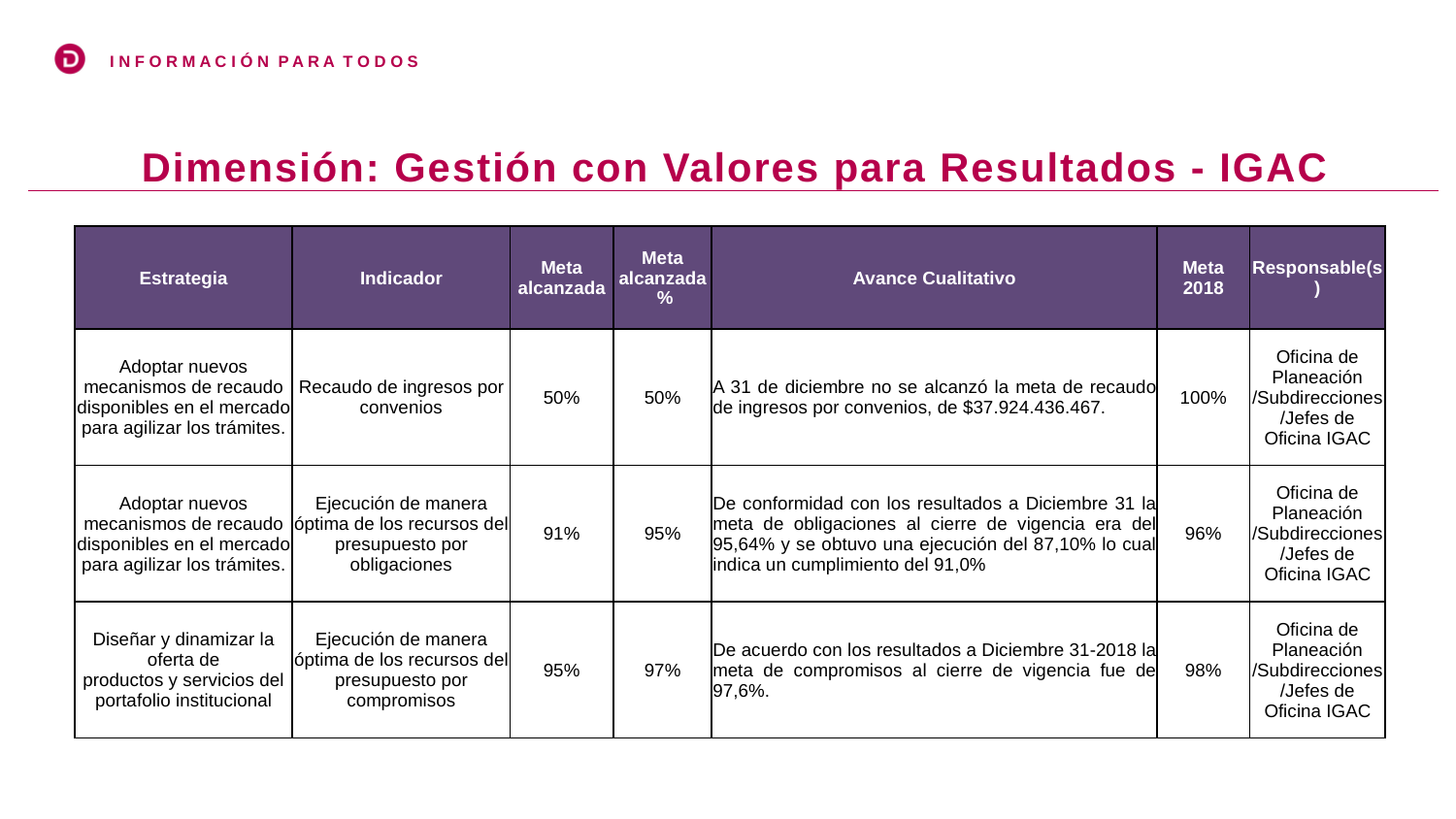

Dimensión: Gestión con Valores para Resultados - IGAC
| Estrategia | Indicador | Meta alcanzada | Meta alcanzada % | Avance Cualitativo | Meta 2018 | Responsable(s) |
| --- | --- | --- | --- | --- | --- | --- |
| Adoptar nuevos mecanismos de recaudo disponibles en el mercado para agilizar los trámites. | Recaudo de ingresos por convenios | 50% | 50% | A 31 de diciembre no se alcanzó la meta de recaudo de ingresos por convenios, de $37.924.436.467. | 100% | Oficina de Planeación /Subdirecciones/Jefes de Oficina IGAC |
| Adoptar nuevos mecanismos de recaudo disponibles en el mercado para agilizar los trámites. | Ejecución de manera óptima de los recursos del presupuesto por obligaciones | 91% | 95% | De conformidad con los resultados a Diciembre 31 la meta de obligaciones al cierre de vigencia era del 95,64% y se obtuvo una ejecución del 87,10% lo cual indica un cumplimiento del 91,0% | 96% | Oficina de Planeación /Subdirecciones/Jefes de Oficina IGAC |
| Diseñar y dinamizar la oferta de productos y servicios del portafolio institucional | Ejecución de manera óptima de los recursos del presupuesto por compromisos | 95% | 97% | De acuerdo con los resultados a Diciembre 31-2018 la meta de compromisos al cierre de vigencia fue de 97,6%. | 98% | Oficina de Planeación /Subdirecciones/Jefes de Oficina IGAC |